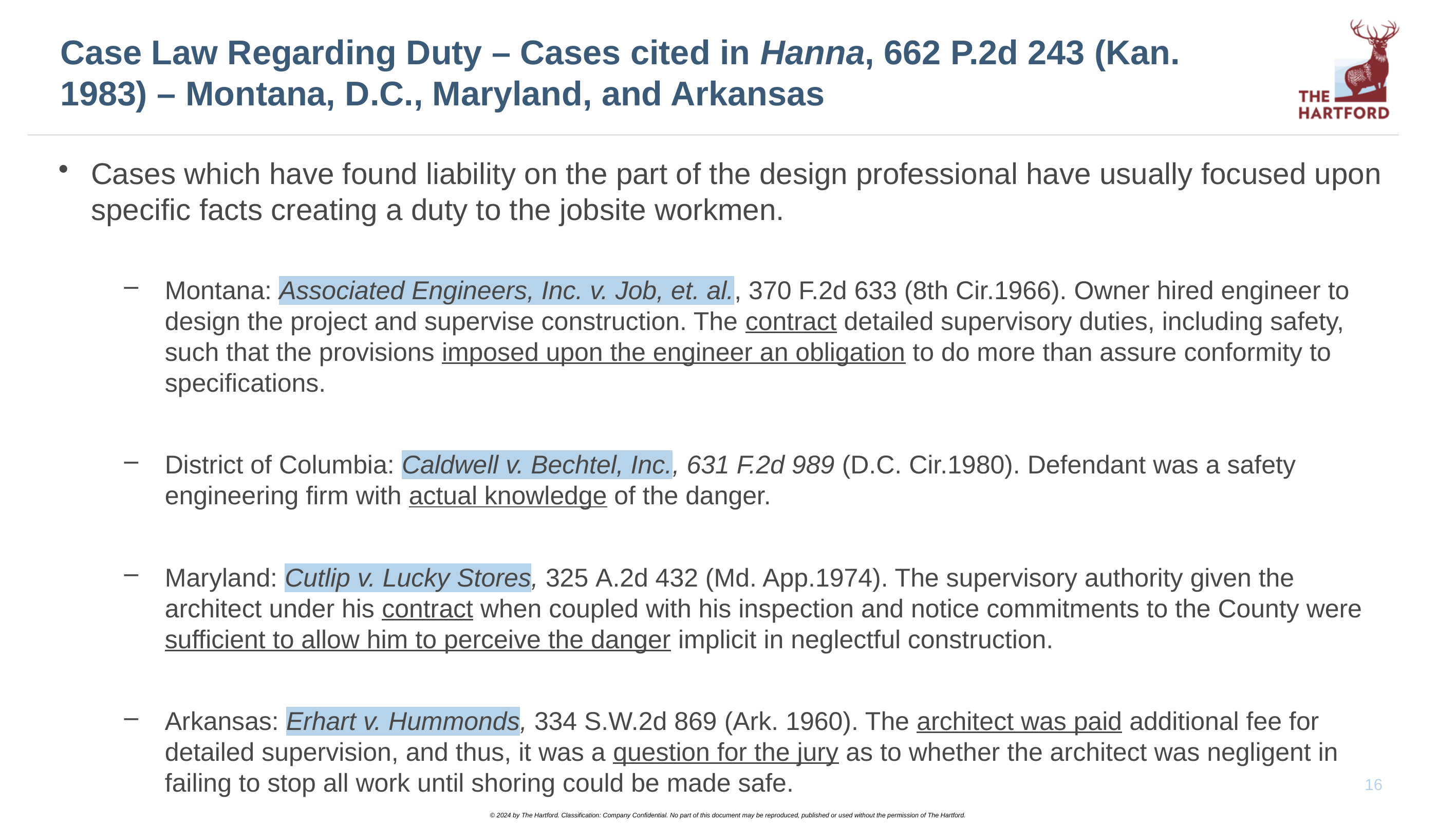

# Case Law Regarding Duty – Cases cited in Hanna, 662 P.2d 243 (Kan. 1983) – Montana, D.C., Maryland, and Arkansas
Cases which have found liability on the part of the design professional have usually focused upon specific facts creating a duty to the jobsite workmen.

Montana: Associated Engineers, Inc. v. Job, et. al., 370 F.2d 633 (8th Cir.1966). Owner hired engineer to design the project and supervise construction. The contract detailed supervisory duties, including safety, such that the provisions imposed upon the engineer an obligation to do more than assure conformity to specifications.

District of Columbia: Caldwell v. Bechtel, Inc., 631 F.2d 989 (D.C. Cir.1980). Defendant was a safety engineering firm with actual knowledge of the danger.

Maryland: Cutlip v. Lucky Stores, 325 A.2d 432 (Md. App.1974). The supervisory authority given the architect under his contract when coupled with his inspection and notice commitments to the County were sufficient to allow him to perceive the danger implicit in neglectful construction.

Arkansas: Erhart v. Hummonds, 334 S.W.2d 869 (Ark. 1960). The architect was paid additional fee for detailed supervision, and thus, it was a question for the jury as to whether the architect was negligent in failing to stop all work until shoring could be made safe.
16
© 2024 by The Hartford. Classification: Company Confidential. No part of this document may be reproduced, published or used without the permission of The Hartford.